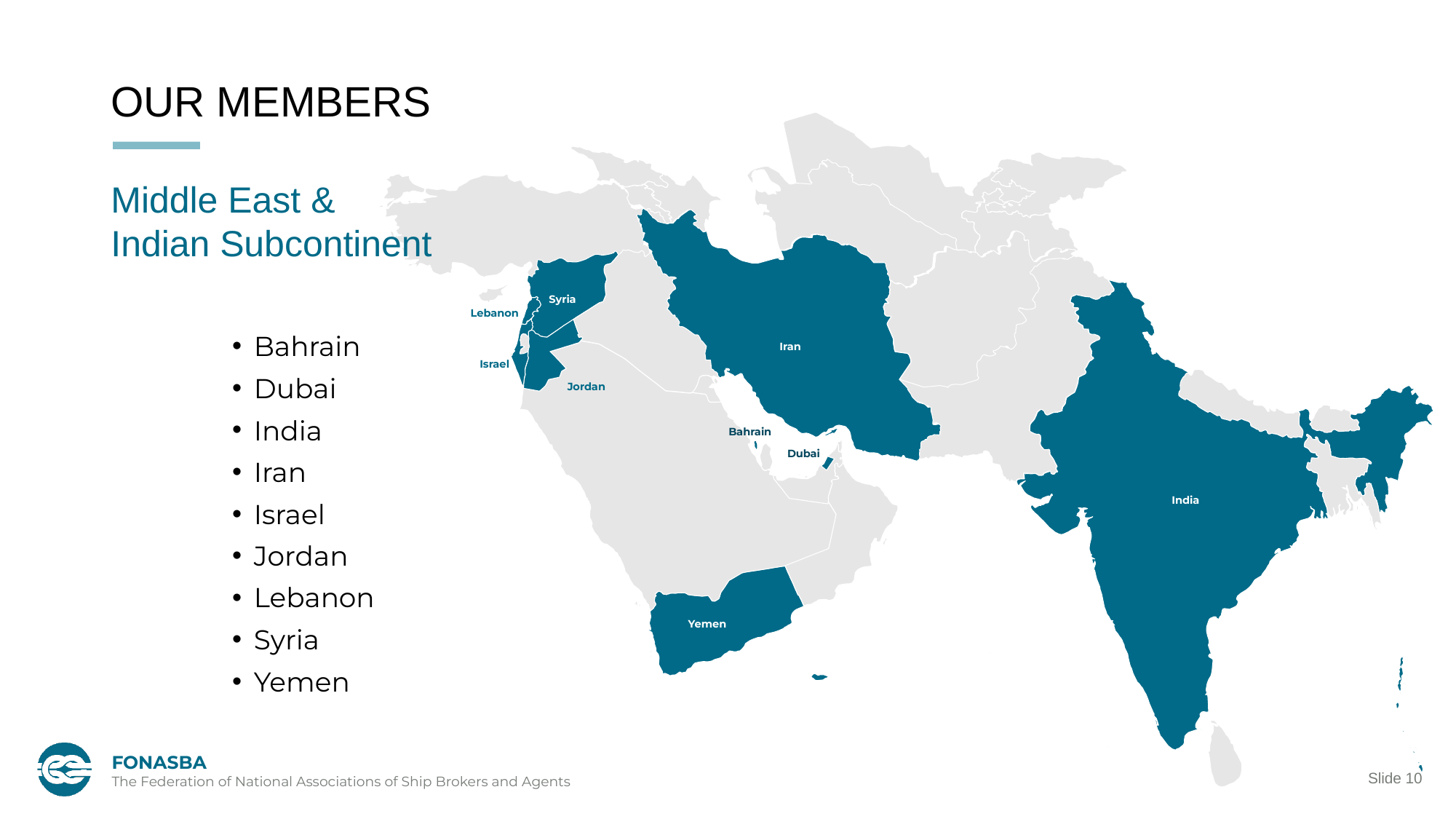

# OUR MEMBERS

Middle East &
Indian Subcontinent

Syria

Lebanon

Bahrain
Dubai
India
Iran
Israel
Jordan
Lebanon
Syria
Yemen

Iran

Israel

Jordan

Bahrain

Dubai

India

Yemen

FONASBA
The Federation of National Associations of Ship Brokers and Agents
Slide 10